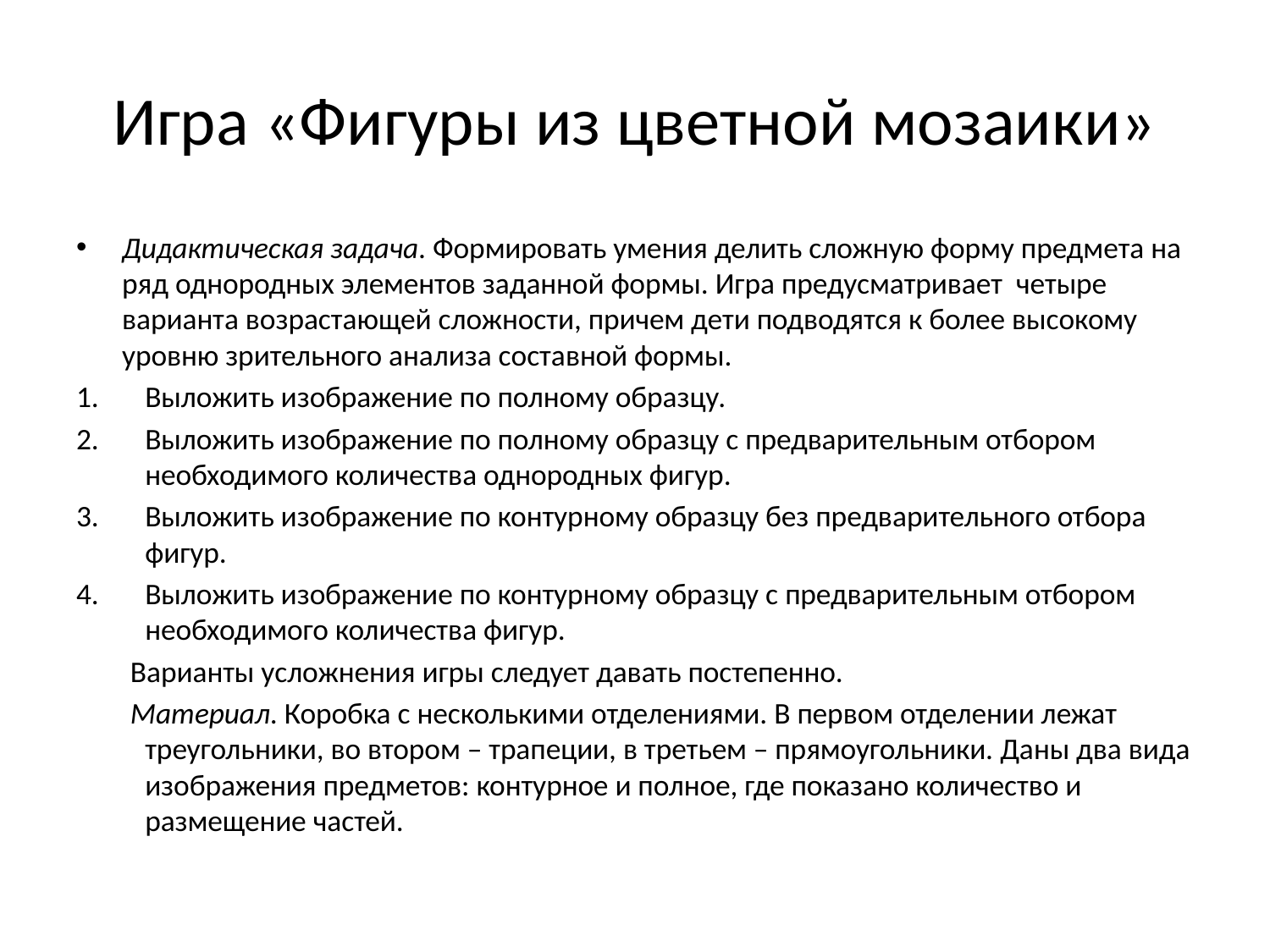

# Игра «Фигуры из цветной мозаики»
Дидактическая задача. Формировать умения делить сложную форму предмета на ряд однородных элементов заданной формы. Игра предусматривает  четыре варианта возрастающей сложности, причем дети подводятся к более высокому уровню зрительного анализа составной формы.
Выложить изображение по полному образцу.
Выложить изображение по полному образцу с предварительным отбором необходимого количества однородных фигур.
Выложить изображение по контурному образцу без предварительного отбора фигур.
Выложить изображение по контурному образцу с предварительным отбором необходимого количества фигур.
        Варианты усложнения игры следует давать постепенно.
        Материал. Коробка с несколькими отделениями. В первом отделении лежат треугольники, во втором – трапеции, в третьем – прямоугольники. Даны два вида изображения предметов: контурное и полное, где показано количество и размещение частей.